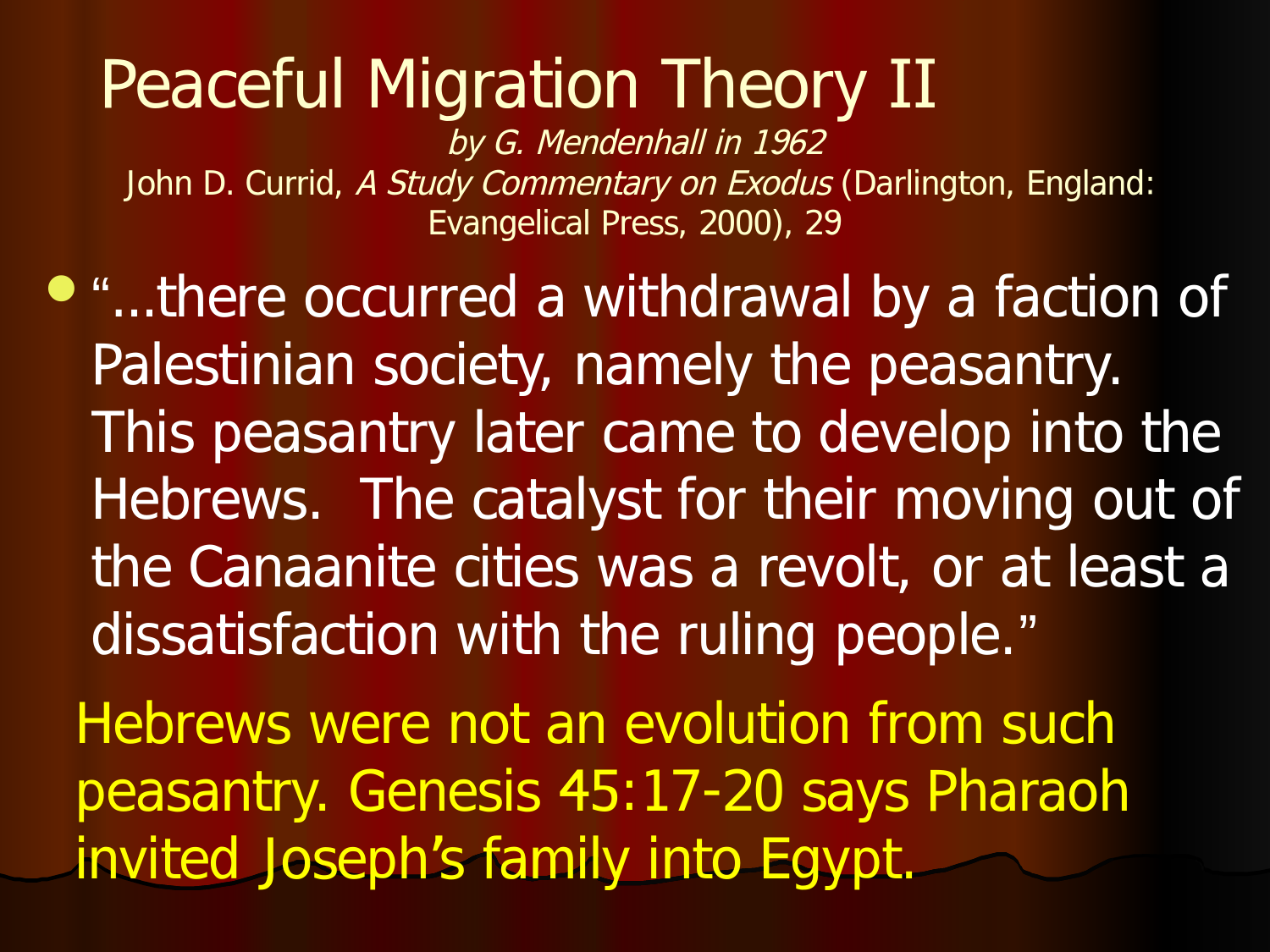

# Peaceful Migration Theory II            by G. Mendenhall in 1962 John D. Currid, A Study Commentary on Exodus (Darlington, England: Evangelical Press, 2000), 29
“…there occurred a withdrawal by a faction of Palestinian society, namely the peasantry.  This peasantry later came to develop into the Hebrews.  The catalyst for their moving out of the Canaanite cities was a revolt, or at least a dissatisfaction with the ruling people.”
Hebrews were not an evolution from such peasantry. Genesis 45:17-20 says Pharaoh invited Joseph’s family into Egypt.